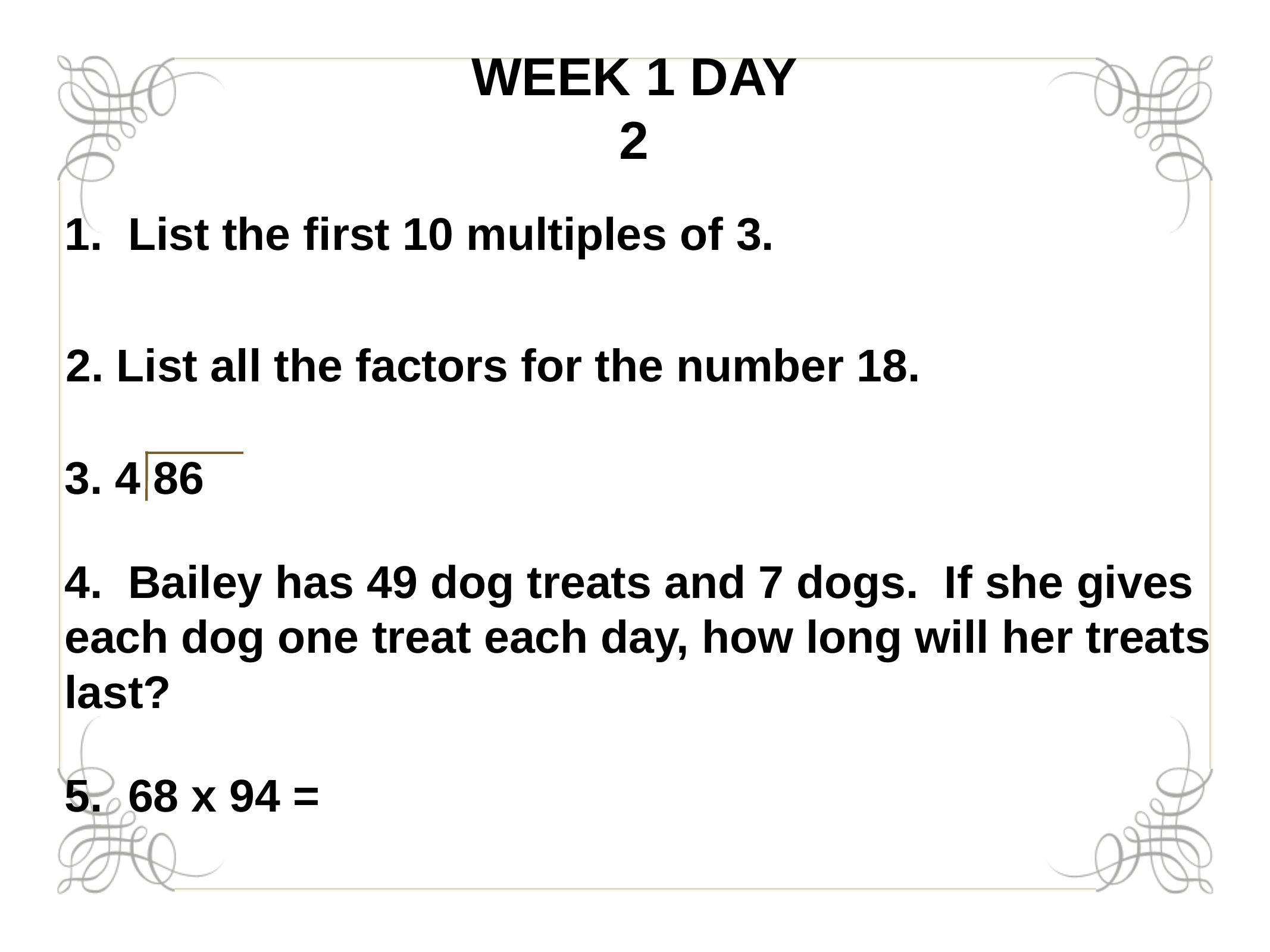

# Week 1 Day 2
1.  List the first 10 multiples of 3.
2. List all the factors for the number 18.
3. 4 86

4.  Bailey has 49 dog treats and 7 dogs.  If she gives each dog one treat each day, how long will her treats last?
5.  68 x 94 =